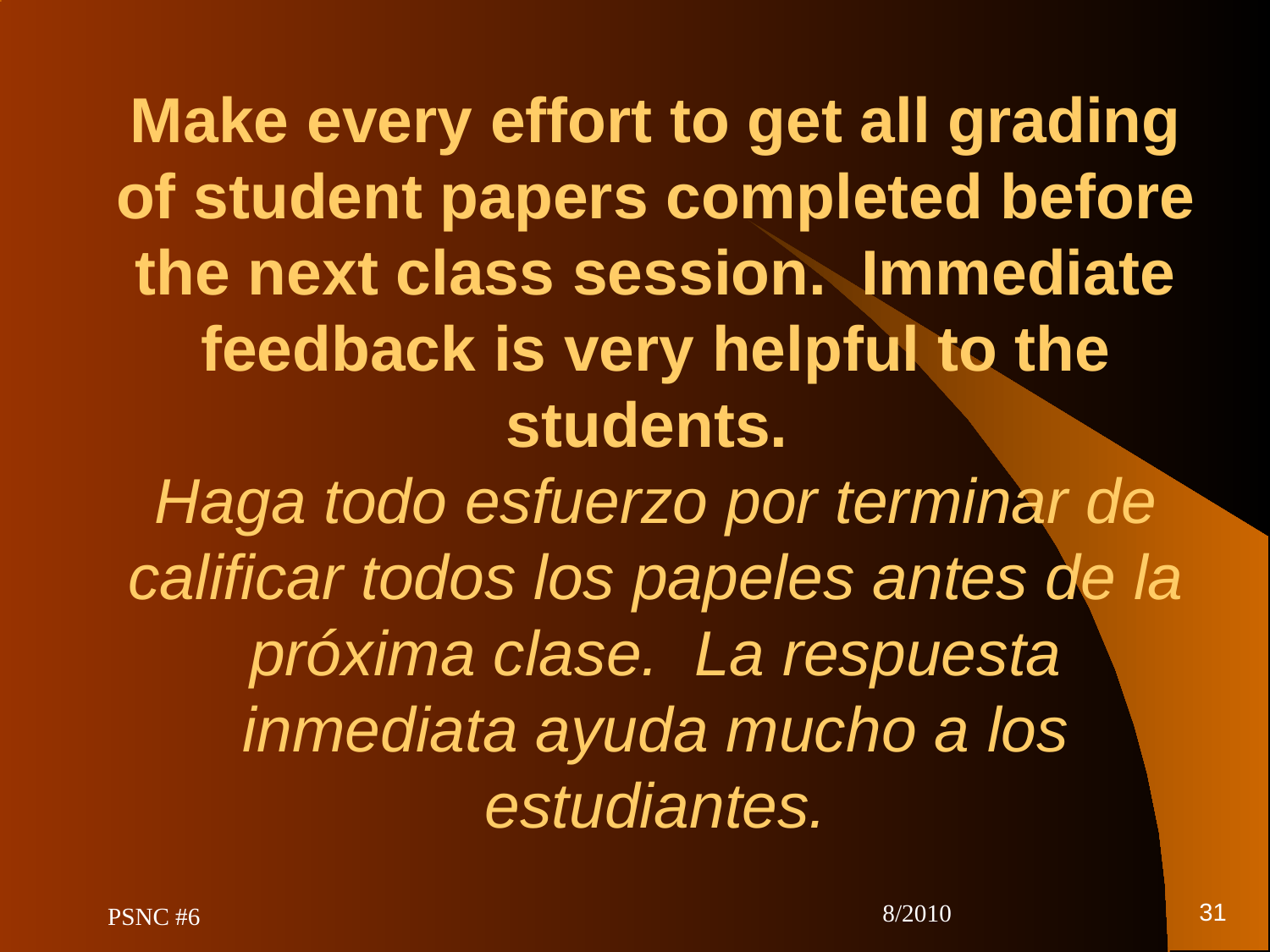

# Make every effort to get all grading of student papers completed before the next class session.  Immediate feedback is very helpful to the students. Haga todo esfuerzo por terminar de calificar todos los papeles antes de la próxima clase.  La respuesta inmediata ayuda mucho a los estudiantes.
31
PSNC #6
8/2010